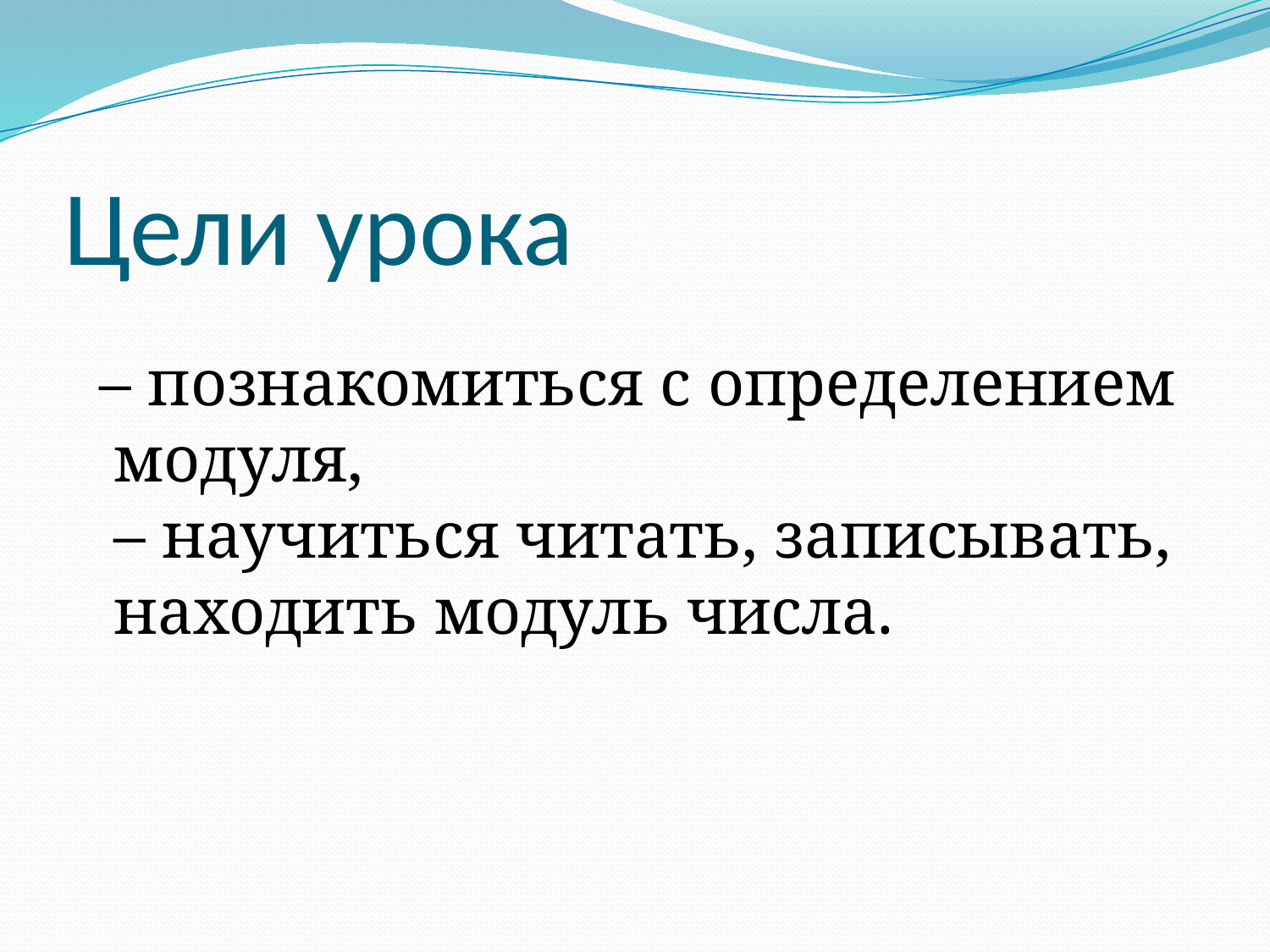

# Цели урока

  – познакомиться с определением модуля,
– научиться читать, записывать, находить модуль числа.